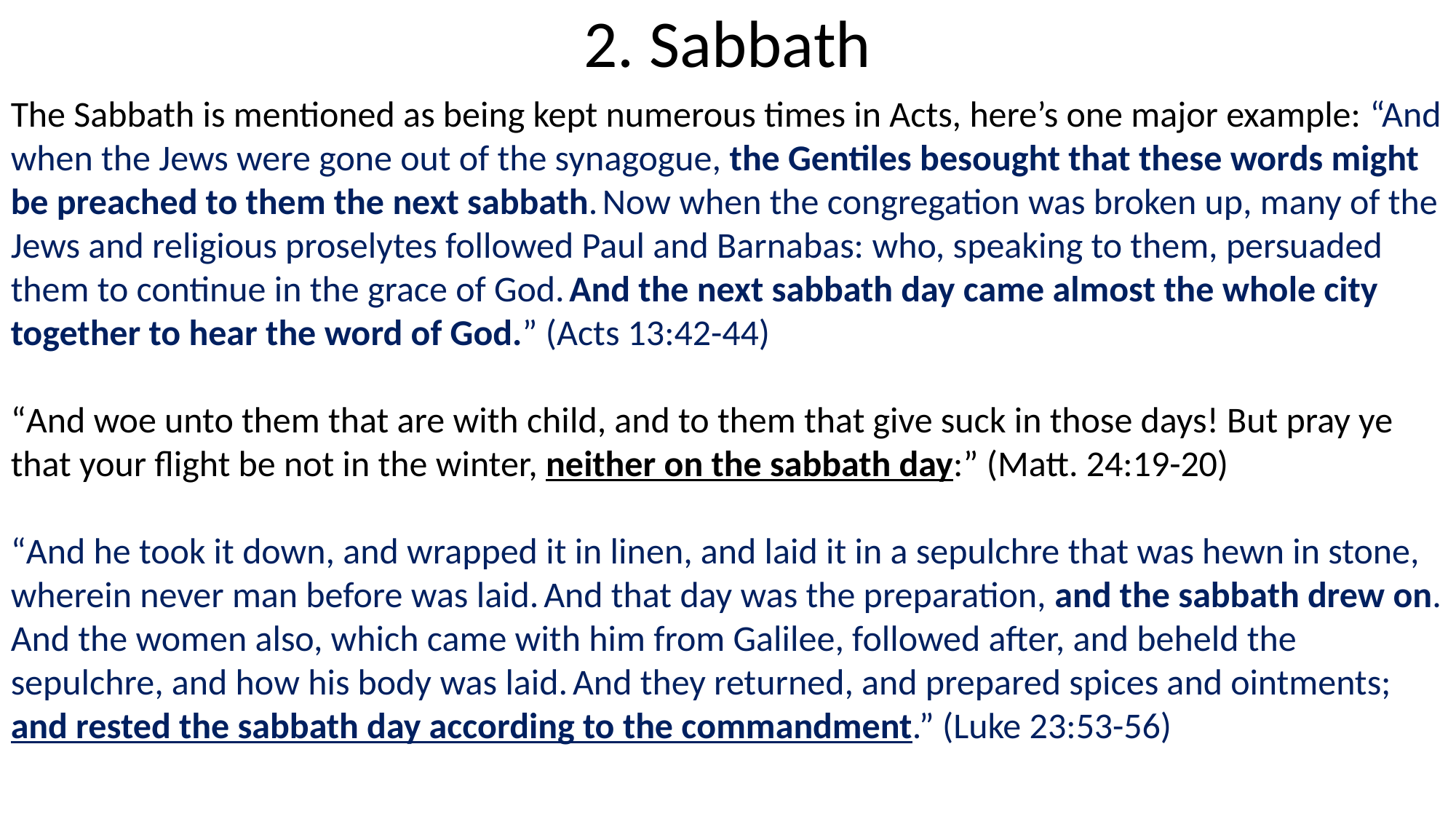

# 2. Sabbath
The Sabbath is mentioned as being kept numerous times in Acts, here’s one major example: “And when the Jews were gone out of the synagogue, the Gentiles besought that these words might be preached to them the next sabbath. Now when the congregation was broken up, many of the Jews and religious proselytes followed Paul and Barnabas: who, speaking to them, persuaded them to continue in the grace of God. And the next sabbath day came almost the whole city together to hear the word of God.” (Acts 13:42-44)

“And woe unto them that are with child, and to them that give suck in those days! But pray ye that your flight be not in the winter, neither on the sabbath day:” (Matt. 24:19-20)

“And he took it down, and wrapped it in linen, and laid it in a sepulchre that was hewn in stone, wherein never man before was laid. And that day was the preparation, and the sabbath drew on. And the women also, which came with him from Galilee, followed after, and beheld the sepulchre, and how his body was laid. And they returned, and prepared spices and ointments; and rested the sabbath day according to the commandment.” (Luke 23:53-56)